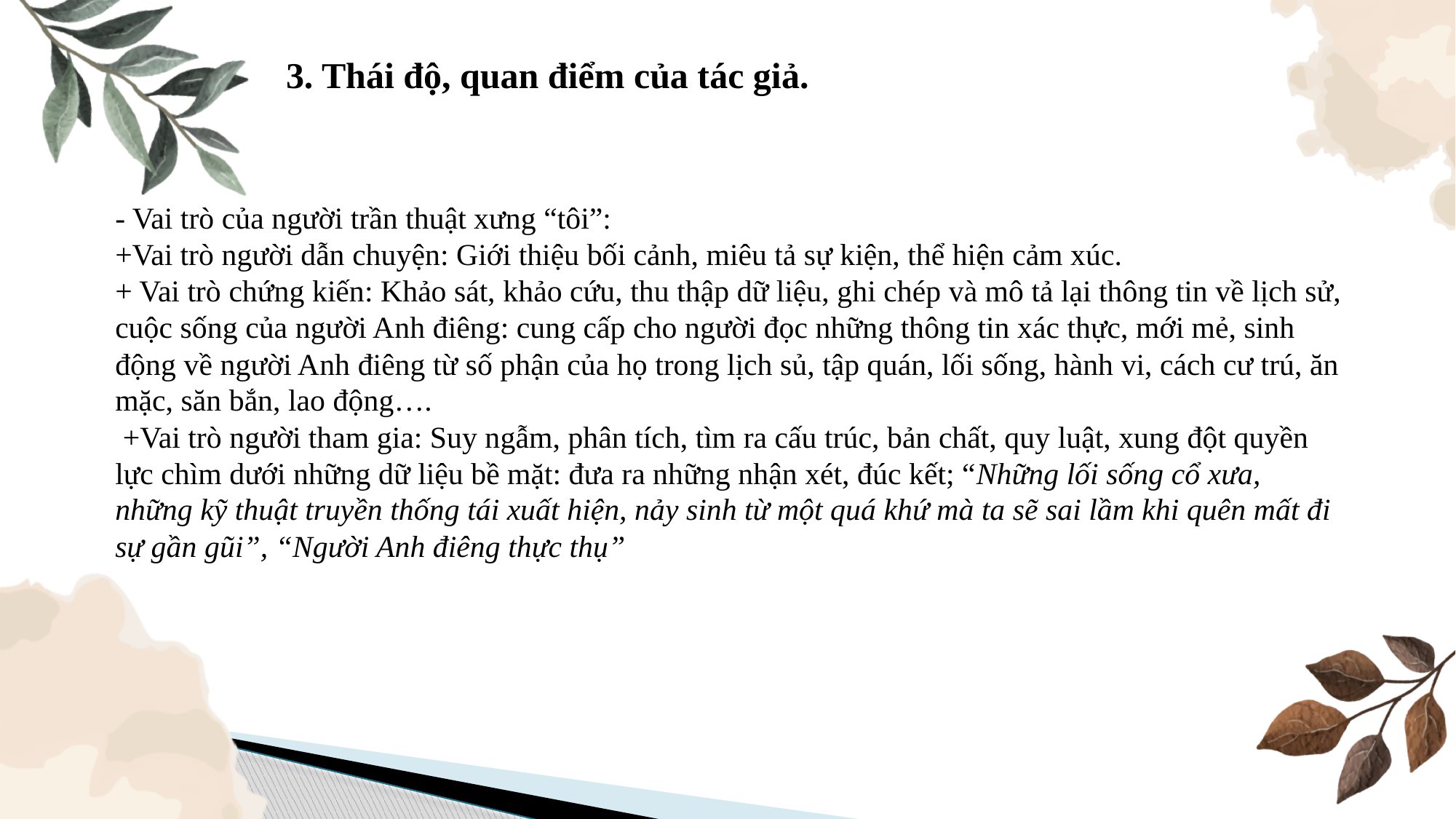

3. Thái độ, quan điểm của tác giả.
- Vai trò của người trần thuật xưng “tôi”:
+Vai trò người dẫn chuyện: Giới thiệu bối cảnh, miêu tả sự kiện, thể hiện cảm xúc.
+ Vai trò chứng kiến: Khảo sát, khảo cứu, thu thập dữ liệu, ghi chép và mô tả lại thông tin về lịch sử, cuộc sống của người Anh điêng: cung cấp cho người đọc những thông tin xác thực, mới mẻ, sinh động về người Anh điêng từ số phận của họ trong lịch sủ, tập quán, lối sống, hành vi, cách cư trú, ăn mặc, săn bắn, lao động….
 +Vai trò người tham gia: Suy ngẫm, phân tích, tìm ra cấu trúc, bản chất, quy luật, xung đột quyền lực chìm dưới những dữ liệu bề mặt: đưa ra những nhận xét, đúc kết; “Những lối sống cổ xưa, những kỹ thuật truyền thống tái xuất hiện, nảy sinh từ một quá khứ mà ta sẽ sai lầm khi quên mất đi sự gần gũi”, “Người Anh điêng thực thụ”